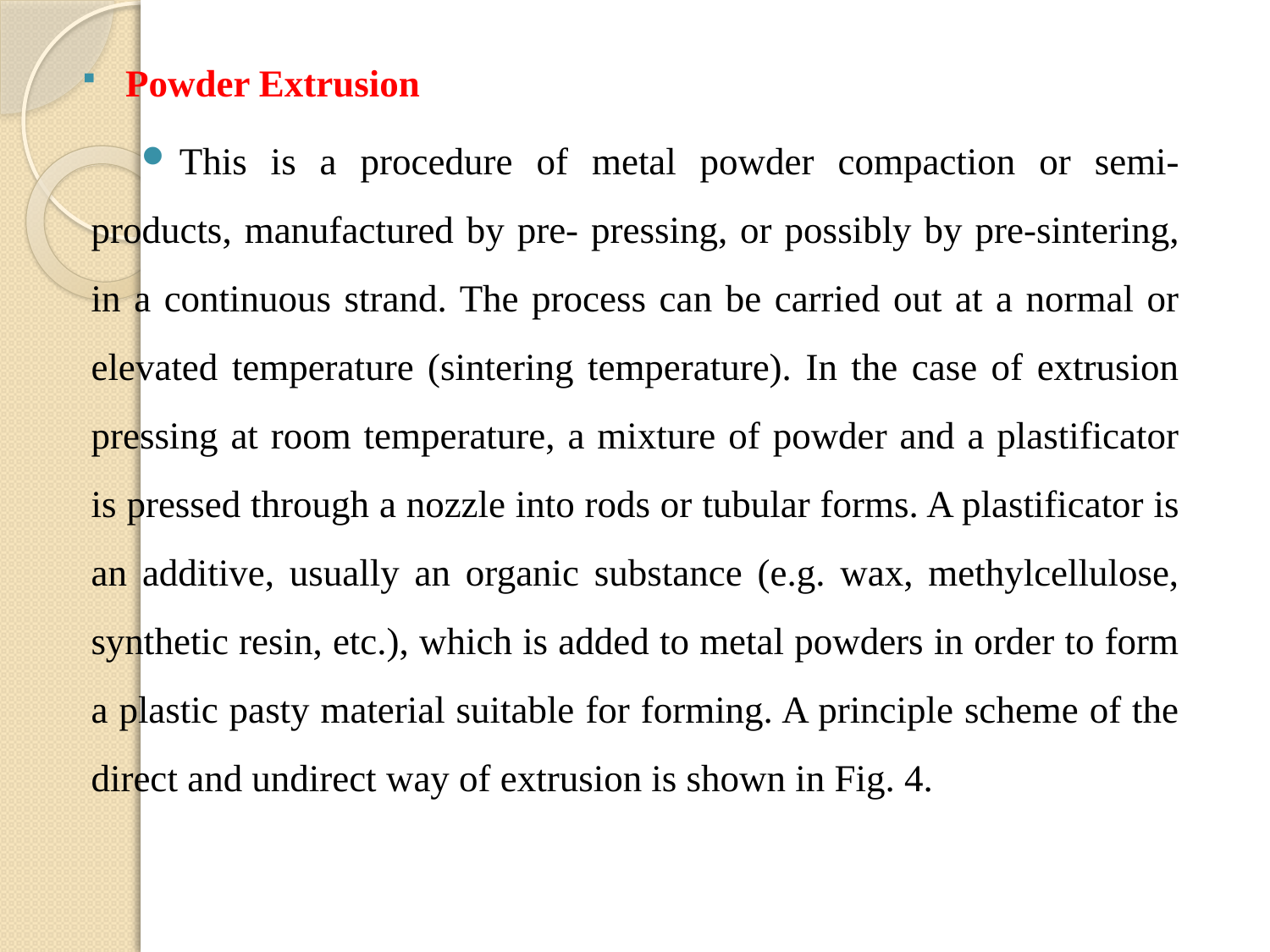

Powder Extrusion
This is a procedure of metal powder compaction or semi-products, manufactured by pre- pressing, or possibly by pre-sintering, in a continuous strand. The process can be carried out at a normal or elevated temperature (sintering temperature). In the case of extrusion pressing at room temperature, a mixture of powder and a plastificator is pressed through a nozzle into rods or tubular forms. A plastificator is an additive, usually an organic substance (e.g. wax, methylcellulose, synthetic resin, etc.), which is added to metal powders in order to form a plastic pasty material suitable for forming. A principle scheme of the direct and undirect way of extrusion is shown in Fig. 4.